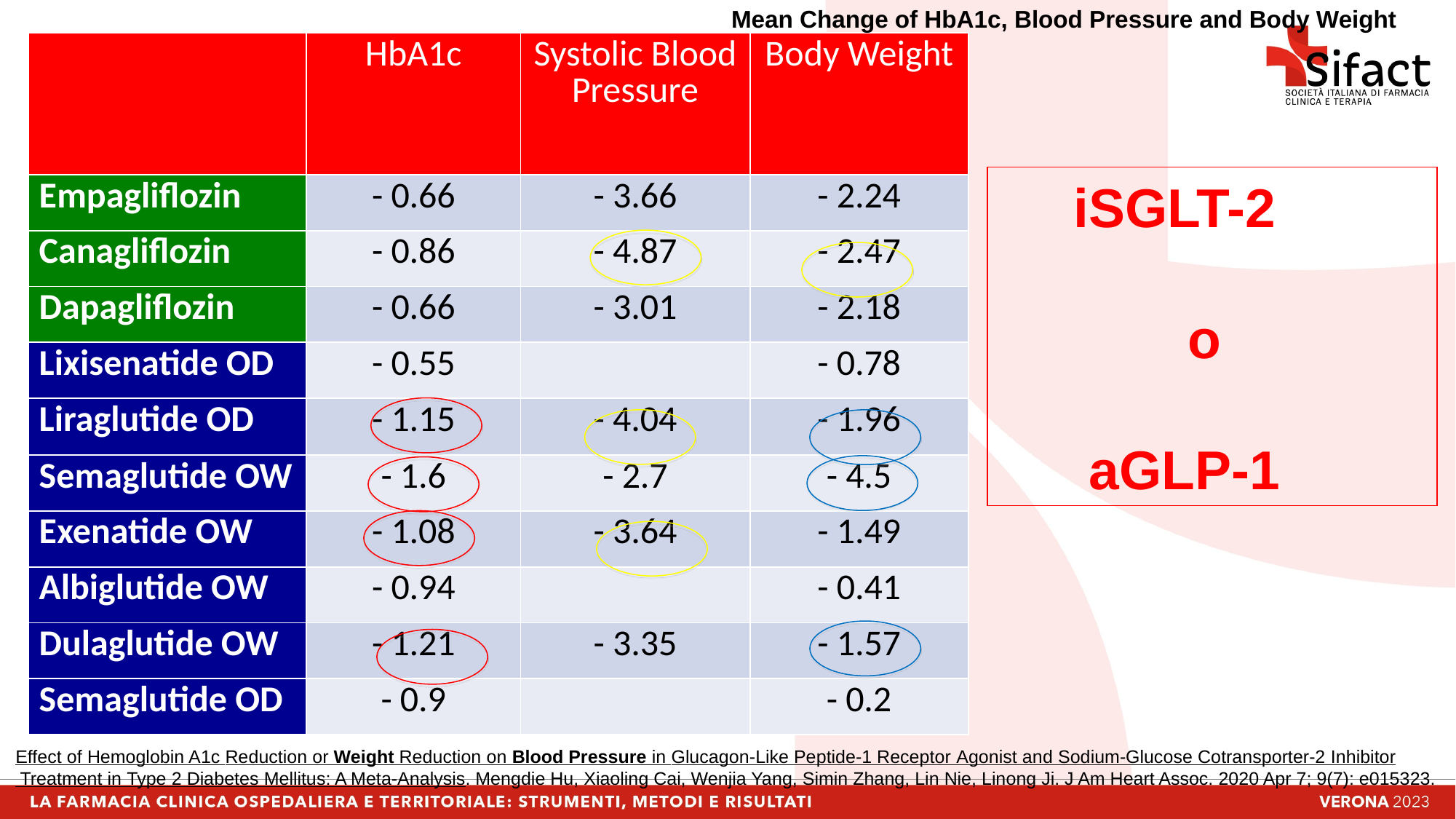

Mean Change of HbA1c, Blood Pressure and Body Weight
|  | HbA1c | Systolic Blood Pressure | Body Weight |
| --- | --- | --- | --- |
| Empagliflozin | - 0.66 | - 3.66 | - 2.24 |
| Canagliflozin | - 0.86 | - 4.87 | - 2.47 |
| Dapagliflozin | - 0.66 | - 3.01 | - 2.18 |
| Lixisenatide OD | - 0.55 |  | - 0.78 |
| Liraglutide OD | - 1.15 | - 4.04 | - 1.96 |
| Semaglutide OW | - 1.6 | - 2.7 | - 4.5 |
| Exenatide OW | - 1.08 | - 3.64 | - 1.49 |
| Albiglutide OW | - 0.94 |  | - 0.41 |
| Dulaglutide OW | - 1.21 | - 3.35 | - 1.57 |
| Semaglutide OD | - 0.9 |  | - 0.2 |
     iSGLT-2

o

      aGLP-1

Effect of Hemoglobin A1c Reduction or Weight Reduction on Blood Pressure in Glucagon‐Like Peptide‐1 Receptor Agonist and Sodium‐Glucose Cotransporter‐2 Inhibitor Treatment in Type 2 Diabetes Mellitus: A Meta‐Analysis. Mengdie Hu, Xiaoling Cai, Wenjia Yang, Simin Zhang, Lin Nie, Linong Ji. J Am Heart Assoc. 2020 Apr 7; 9(7): e015323.